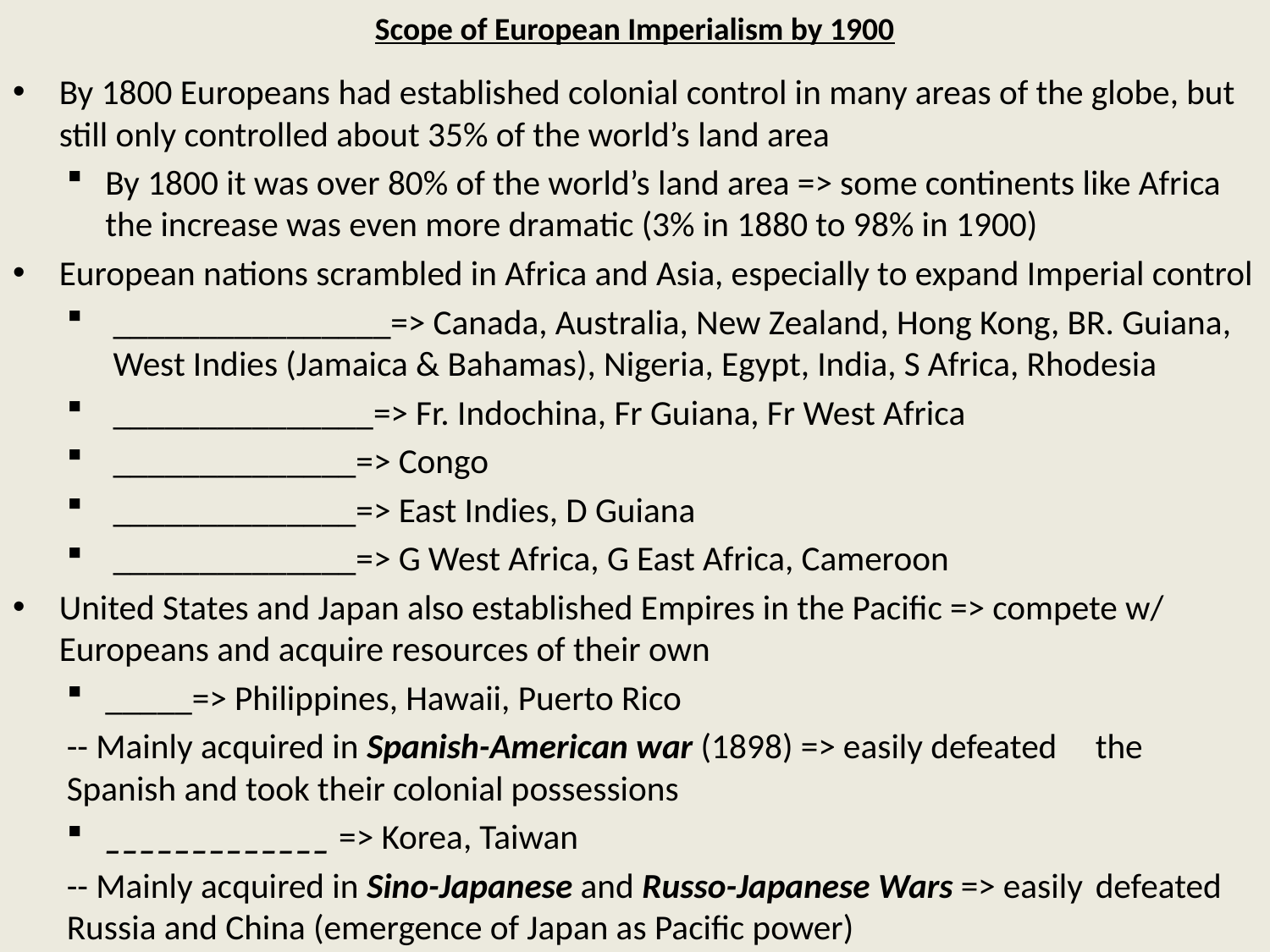

# Scope of European Imperialism by 1900
By 1800 Europeans had established colonial control in many areas of the globe, but still only controlled about 35% of the world’s land area
By 1800 it was over 80% of the world’s land area => some continents like Africa the increase was even more dramatic (3% in 1880 to 98% in 1900)
European nations scrambled in Africa and Asia, especially to expand Imperial control
________________=> Canada, Australia, New Zealand, Hong Kong, BR. Guiana, West Indies (Jamaica & Bahamas), Nigeria, Egypt, India, S Africa, Rhodesia
_______________=> Fr. Indochina, Fr Guiana, Fr West Africa
______________=> Congo
______________=> East Indies, D Guiana
______________=> G West Africa, G East Africa, Cameroon
United States and Japan also established Empires in the Pacific => compete w/ Europeans and acquire resources of their own
_____=> Philippines, Hawaii, Puerto Rico
	-- Mainly acquired in Spanish-American war (1898) => easily defeated 	the Spanish and took their colonial possessions
_____________ => Korea, Taiwan
	-- Mainly acquired in Sino-Japanese and Russo-Japanese Wars => easily 	defeated Russia and China (emergence of Japan as Pacific power)